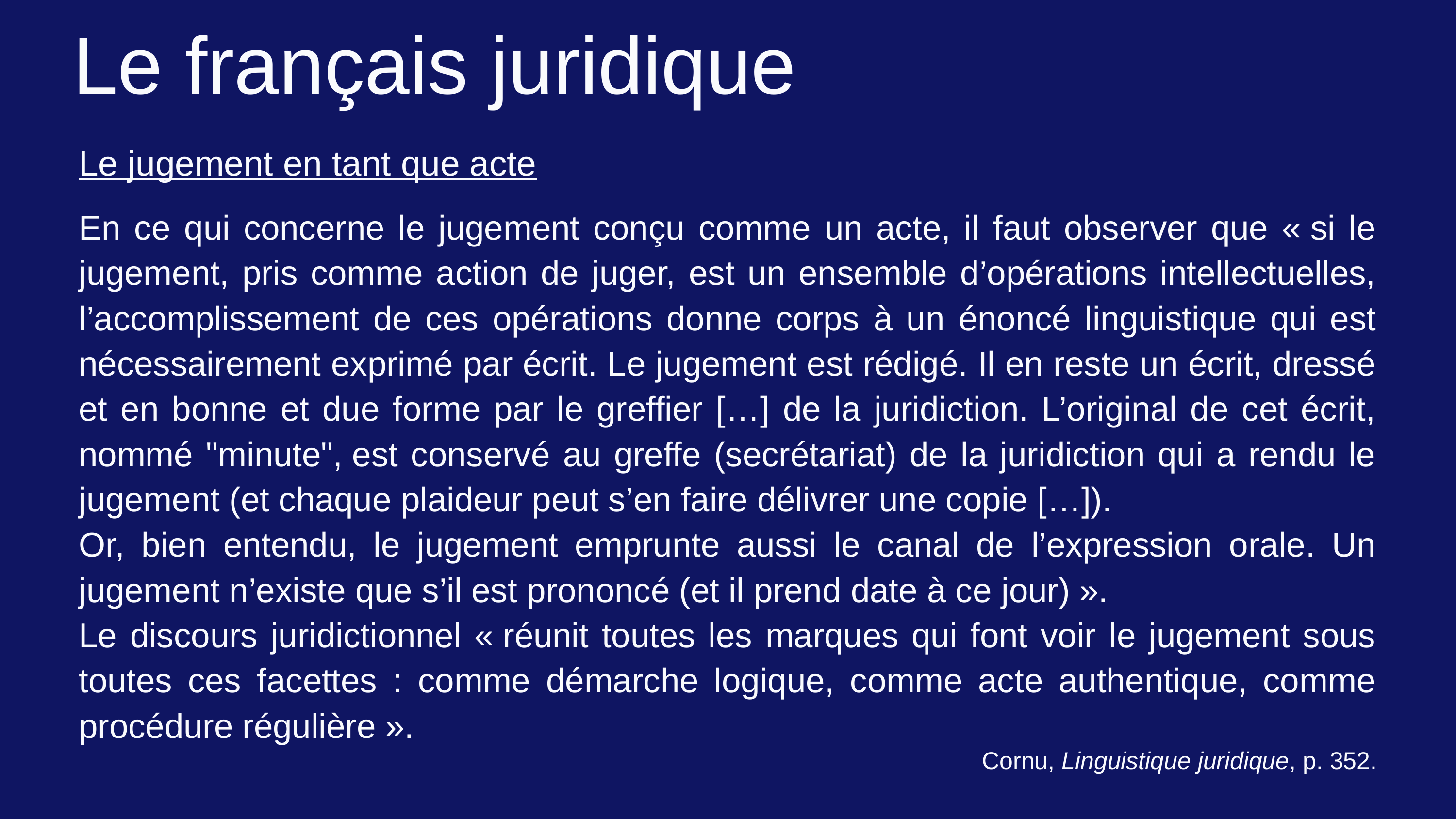

Le français juridique
Le jugement en tant que acte
En ce qui concerne le jugement conçu comme un acte, il faut observer que « si le jugement, pris comme action de juger, est un ensemble d’opérations intellectuelles, l’accomplissement de ces opérations donne corps à un énoncé linguistique qui est nécessairement exprimé par écrit. Le jugement est rédigé. Il en reste un écrit, dressé et en bonne et due forme par le greffier […] de la juridiction. L’original de cet écrit, nommé "minute", est conservé au greffe (secrétariat) de la juridiction qui a rendu le jugement (et chaque plaideur peut s’en faire délivrer une copie […]).
Or, bien entendu, le jugement emprunte aussi le canal de l’expression orale. Un jugement n’existe que s’il est prononcé (et il prend date à ce jour) ».
Le discours juridictionnel « réunit toutes les marques qui font voir le jugement sous toutes ces facettes : comme démarche logique, comme acte authentique, comme procédure régulière ».
Cornu, Linguistique juridique, p. 352.